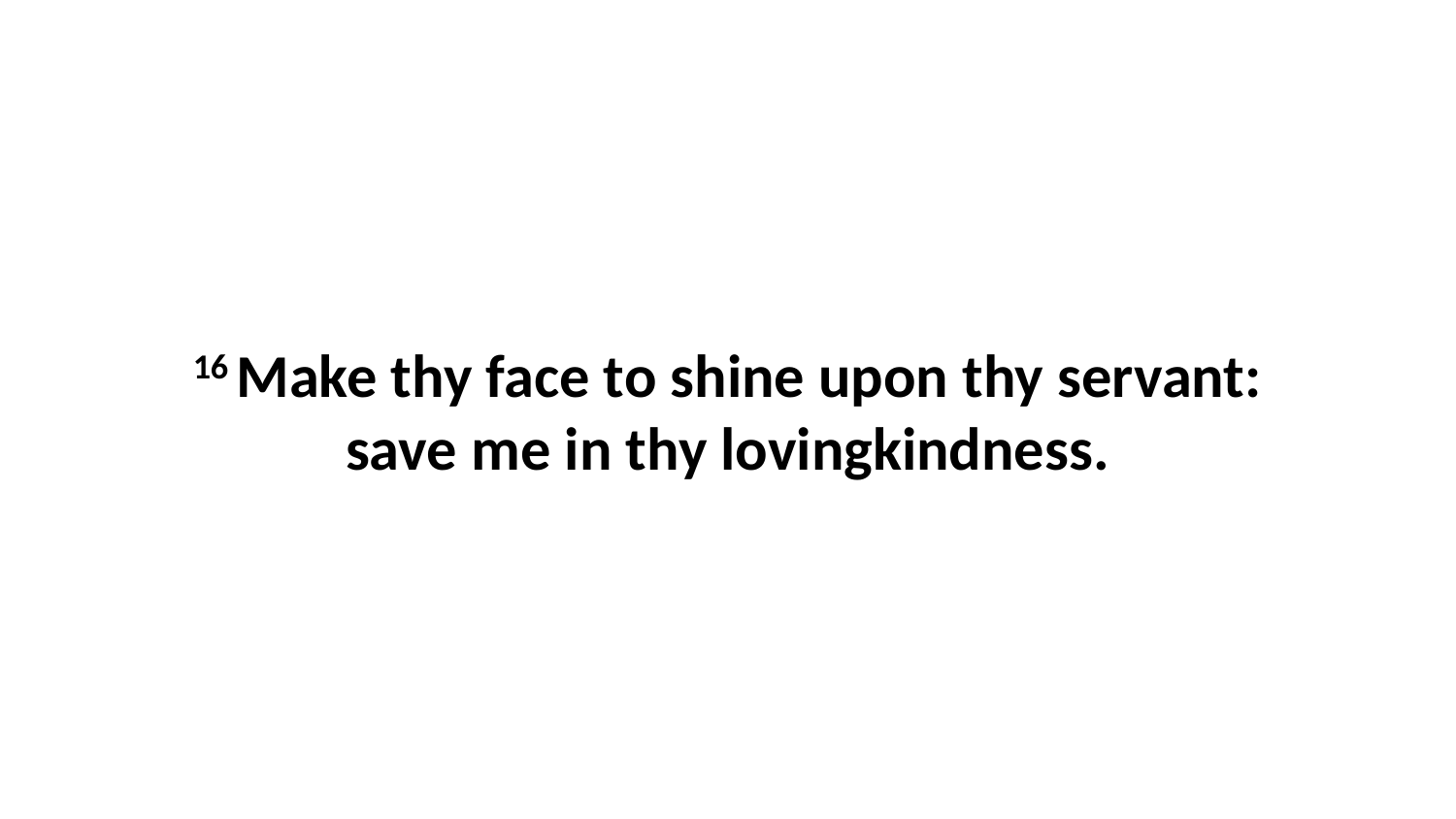

16 Make thy face to shine upon thy servant: save me in thy lovingkindness.